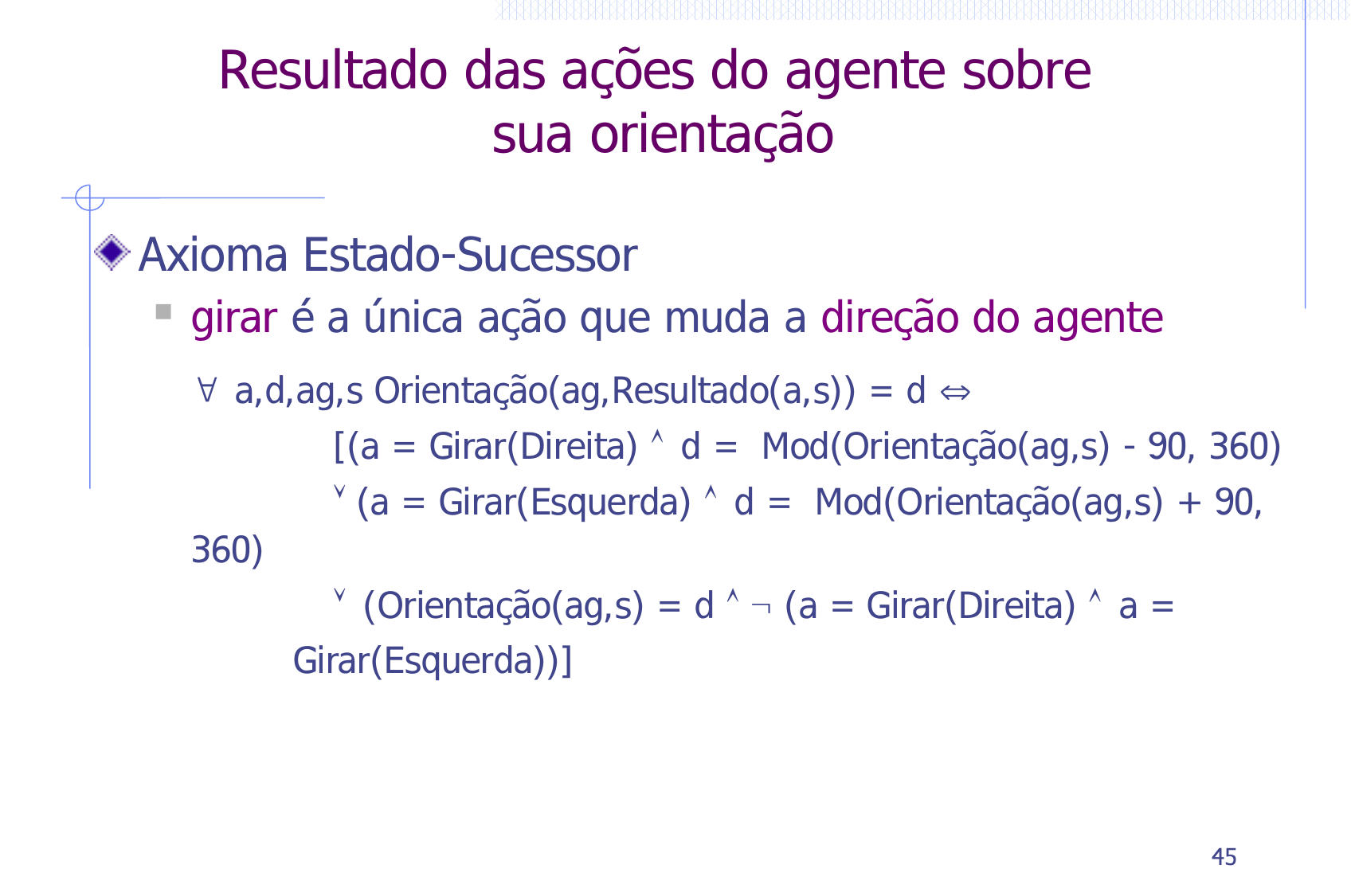

# Resultado das ações do agente sobre sua orientação
Axioma Estado-Sucessor
girar é a única ação que muda a direção do agente
	∀ a,d,ag,s Orientação(ag,Resultado(a,s)) = d ⇔
		  [(a = Girar(Direita) ∧ d =  Mod(Orientação(ag,s) - 90, 360)
		  ∨ (a = Girar(Esquerda) ∧ d =  Mod(Orientação(ag,s) + 90, 360)
		  ∨ (Orientação(ag,s) = d ∧ ¬ (a = Girar(Direita) ∧ a =
	         Girar(Esquerda))]
45